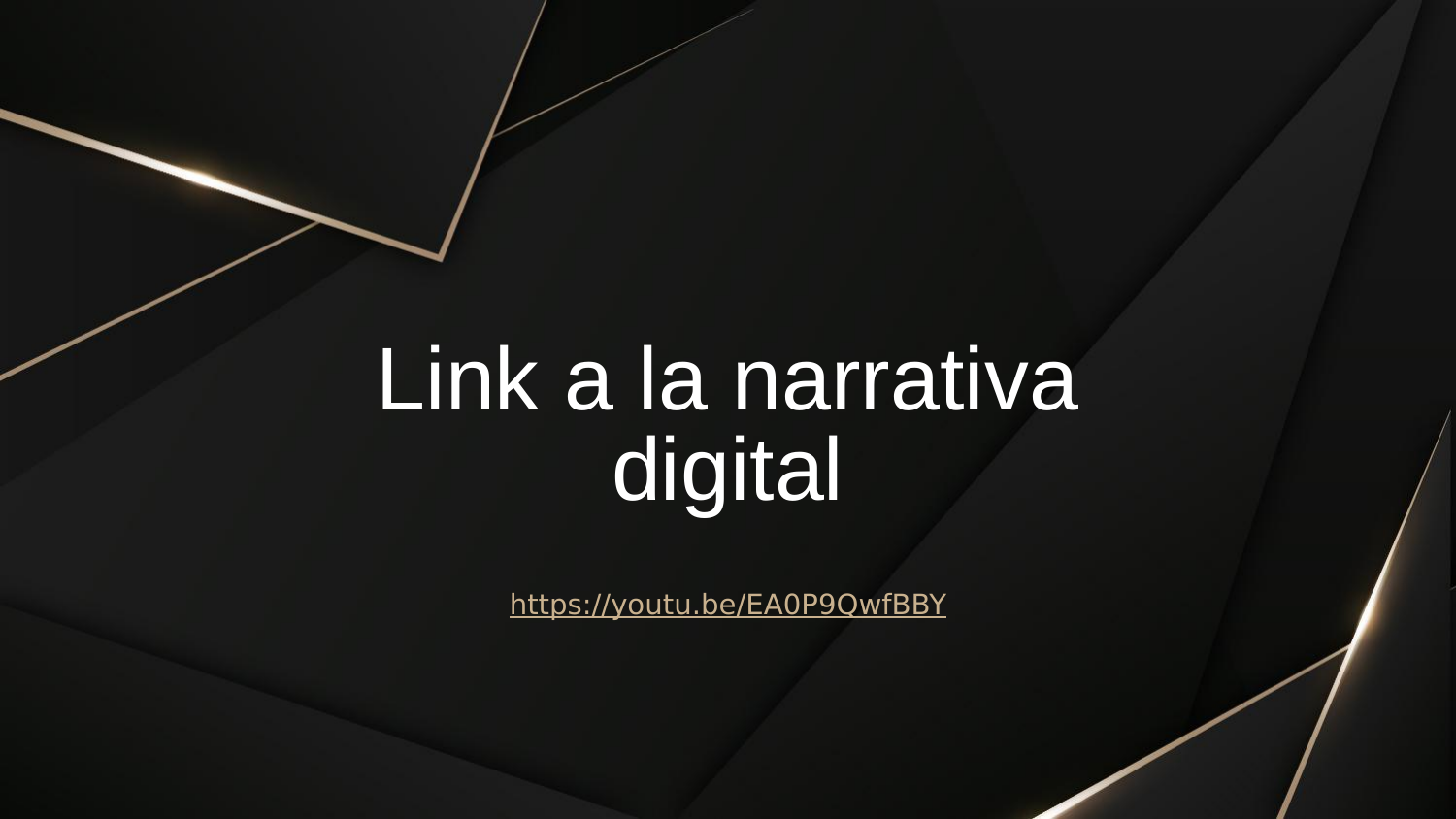

# Link a la narrativa digital
https://youtu.be/EA0P9QwfBBY